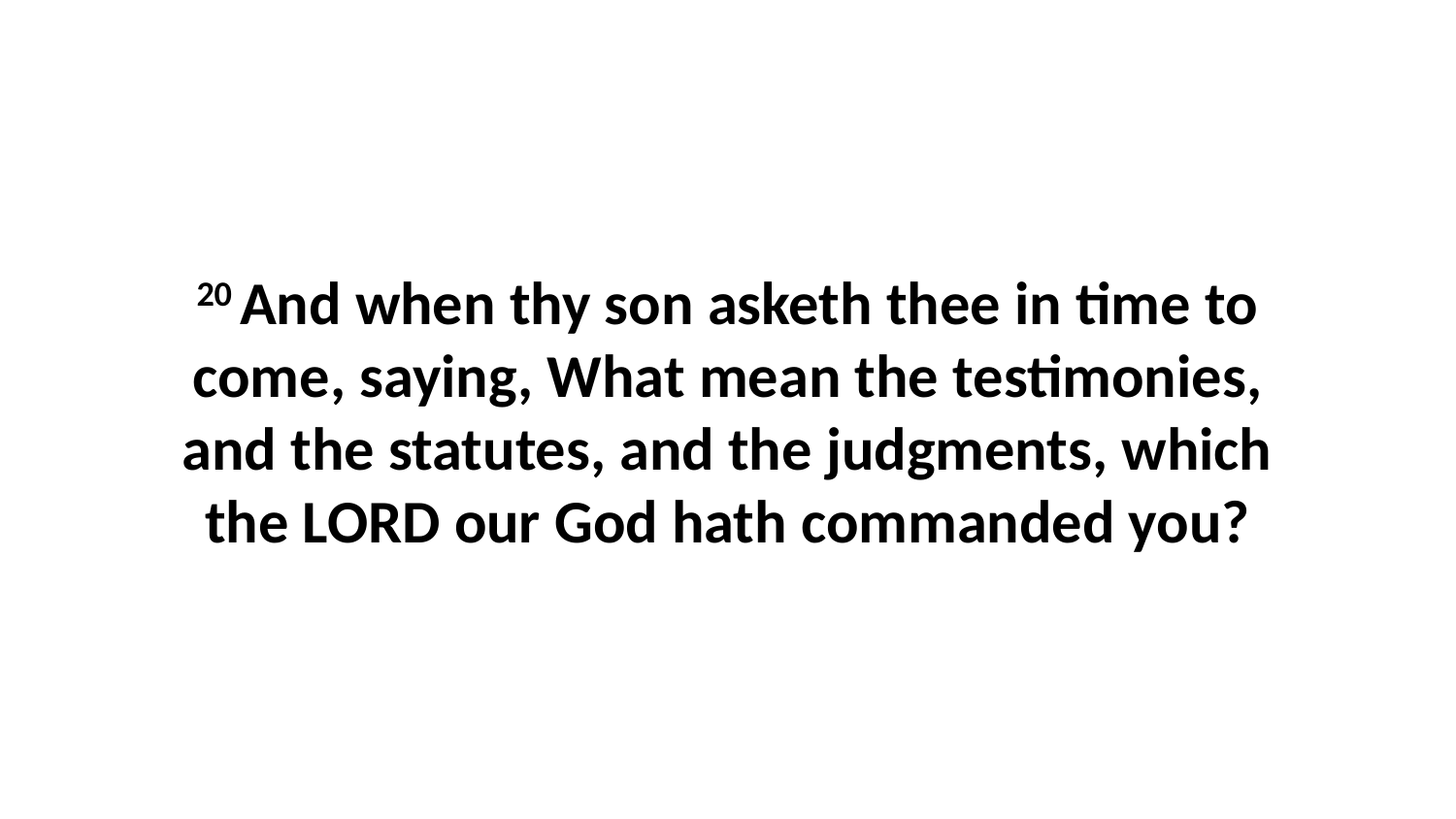

20 And when thy son asketh thee in time to come, saying, What mean the testimonies, and the statutes, and the judgments, which the LORD our God hath commanded you?